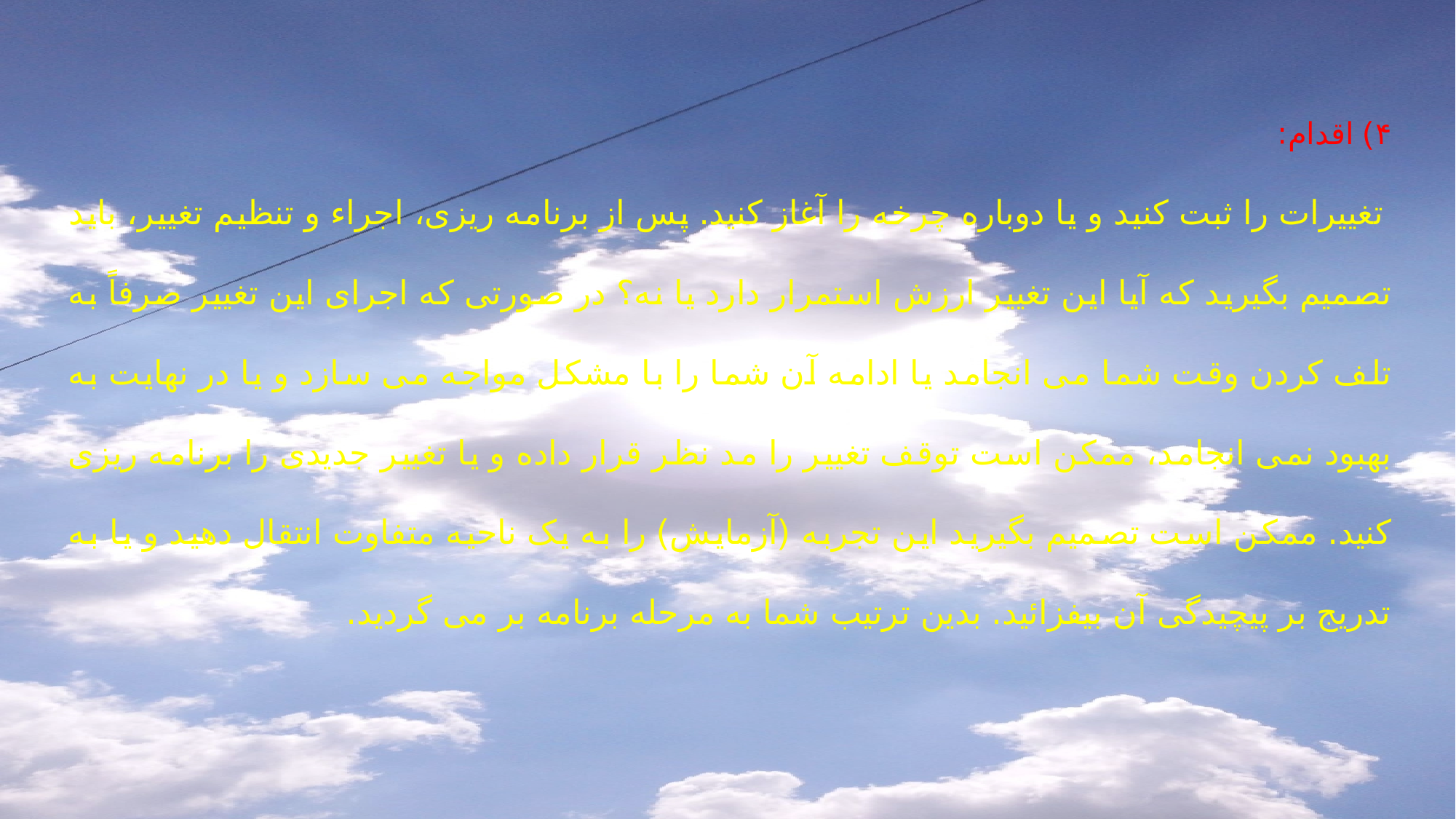

۴) اقدام:
 تغییرات را ثبت کنید و یا دوباره چرخه را آغاز کنید. پس از برنامه ریزی، اجراء و تنظیم تغییر، باید تصمیم بگیرید که آیا این تغییر ارزش استمرار دارد یا نه؟ در صورتی که اجرای این تغییر صرفاً به تلف کردن وقت شما می انجامد یا ادامه آن شما را با مشکل مواجه می سازد و یا در نهایت به بهبود نمی انجامد، ممکن است توقف تغییر را مد نظر قرار داده و یا تغییر جدیدی را برنامه ریزی کنید. ممکن است تصمیم بگیرید این تجربه (آزمایش) را به یک ناحیه متفاوت انتقال دهید و یا به تدریج بر پیچیدگی آن بیفزائید. بدین ترتیب شما به مرحله برنامه بر می گردید.